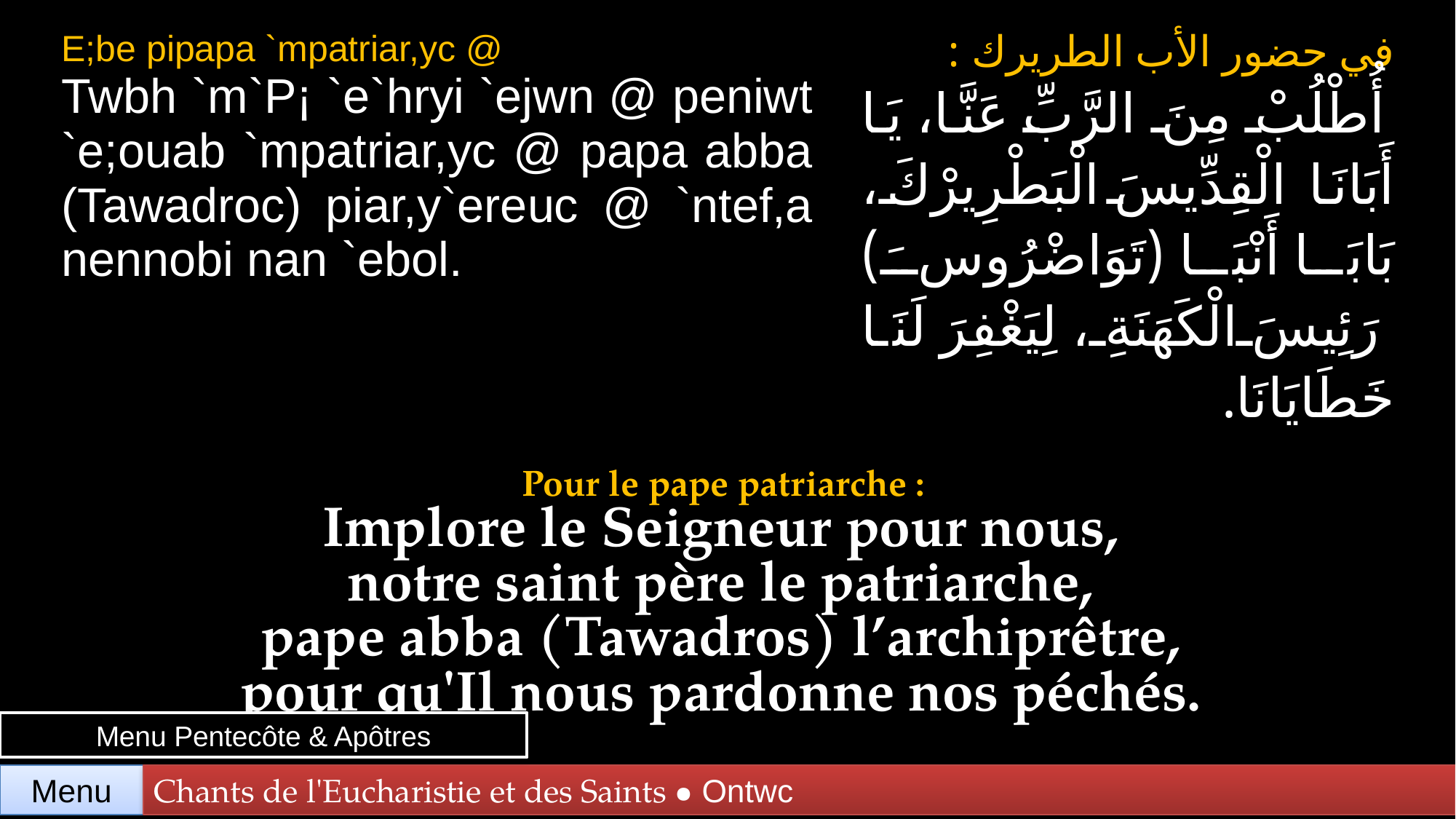

| E;be pipapa `mpatriar,yc @ Twbh `m`P¡ `e`hryi `ejwn @ peniwt `e;ouab `mpatriar,yc @ papa abba (Tawadroc) piar,y`ereuc @ `ntef,a nennobi nan `ebol. |  | في حضور الأب الطريرك : أُطْلُبْ مِنَ الرَّبِّ عَنَّا، يَا أَبَانَا الْقِدِّيسَ الْبَطْرِيرْكَ، بَابَا أَنْبَا (تَوَاضْرُوسَ) رَئِيسَ الْكَهَنَةِ، لِيَغْفِرَ لَنَا خَطَايَانَا. |
| --- | --- | --- |
|  |  |  |
| Pour le pape patriarche : Implore le Seigneur pour nous, notre saint père le patriarche, pape abba (Tawadros) l’archiprêtre, pour qu'Il nous pardonne nos péchés. |  |  |
Menu Pentecôte & Apôtres
Chants de l'Eucharistie et des Saints • Ontwc
Menu